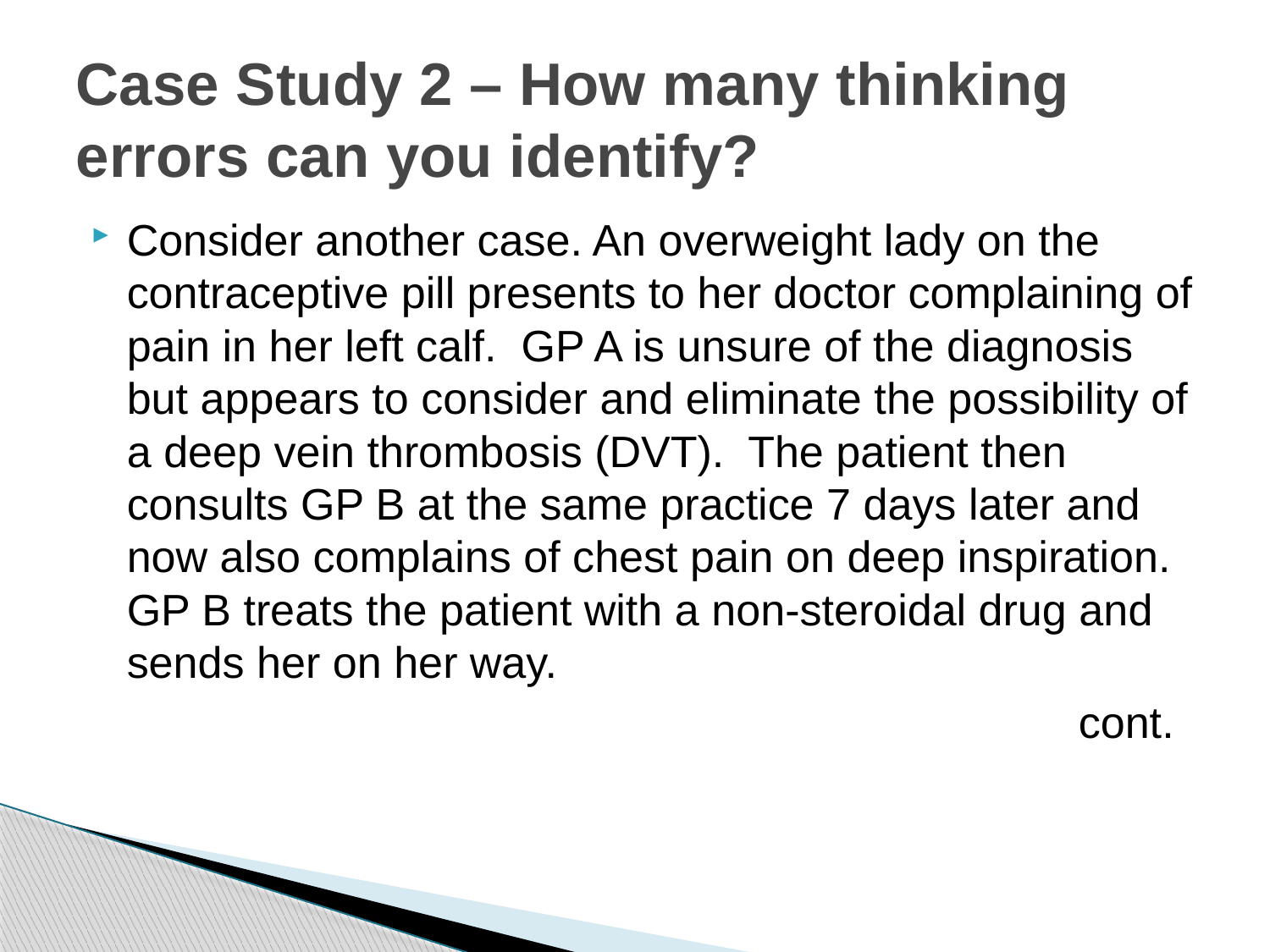

# Case Study 2 – How many thinking errors can you identify?
Consider another case. An overweight lady on the contraceptive pill presents to her doctor complaining of pain in her left calf.  GP A is unsure of the diagnosis but appears to consider and eliminate the possibility of a deep vein thrombosis (DVT).  The patient then consults GP B at the same practice 7 days later and now also complains of chest pain on deep inspiration.  GP B treats the patient with a non-steroidal drug and sends her on her way.
							        cont.